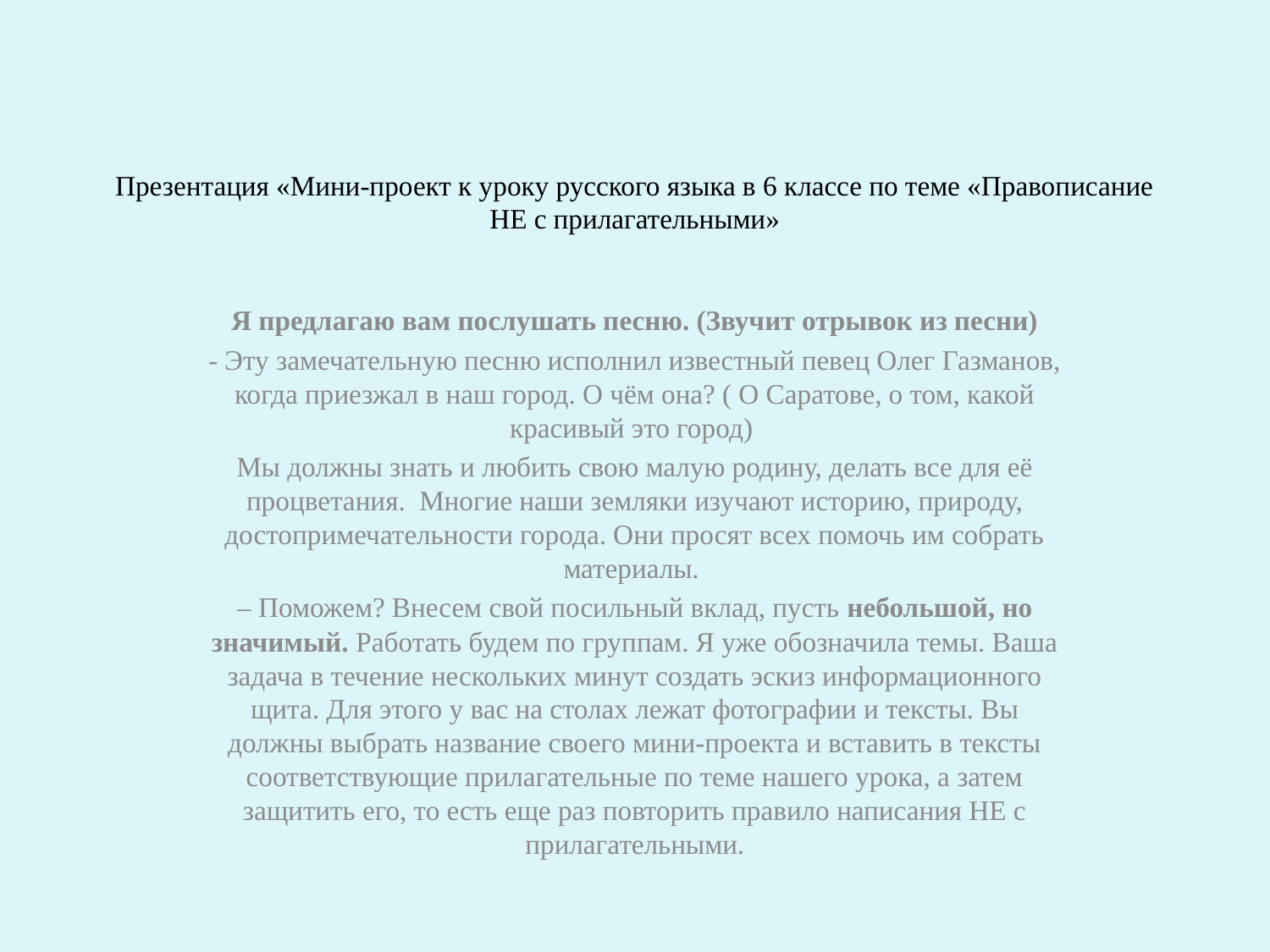

# Презентация «Мини-проект к уроку русского языка в 6 классе по теме «Правописание НЕ с прилагательными»
Я предлагаю вам послушать песню. (Звучит отрывок из песни)
- Эту замечательную песню исполнил известный певец Олег Газманов, когда приезжал в наш город. О чём она? ( О Саратове, о том, какой красивый это город)
Мы должны знать и любить свою малую родину, делать все для её процветания.  Многие наши земляки изучают историю, природу, достопримечательности города. Они просят всех помочь им собрать материалы.
– Поможем? Внесем свой посильный вклад, пусть небольшой, но значимый. Работать будем по группам. Я уже обозначила темы. Ваша задача в течение нескольких минут создать эскиз информационного щита. Для этого у вас на столах лежат фотографии и тексты. Вы должны выбрать название своего мини-проекта и вставить в тексты соответствующие прилагательные по теме нашего урока, а затем защитить его, то есть еще раз повторить правило написания НЕ с прилагательными.